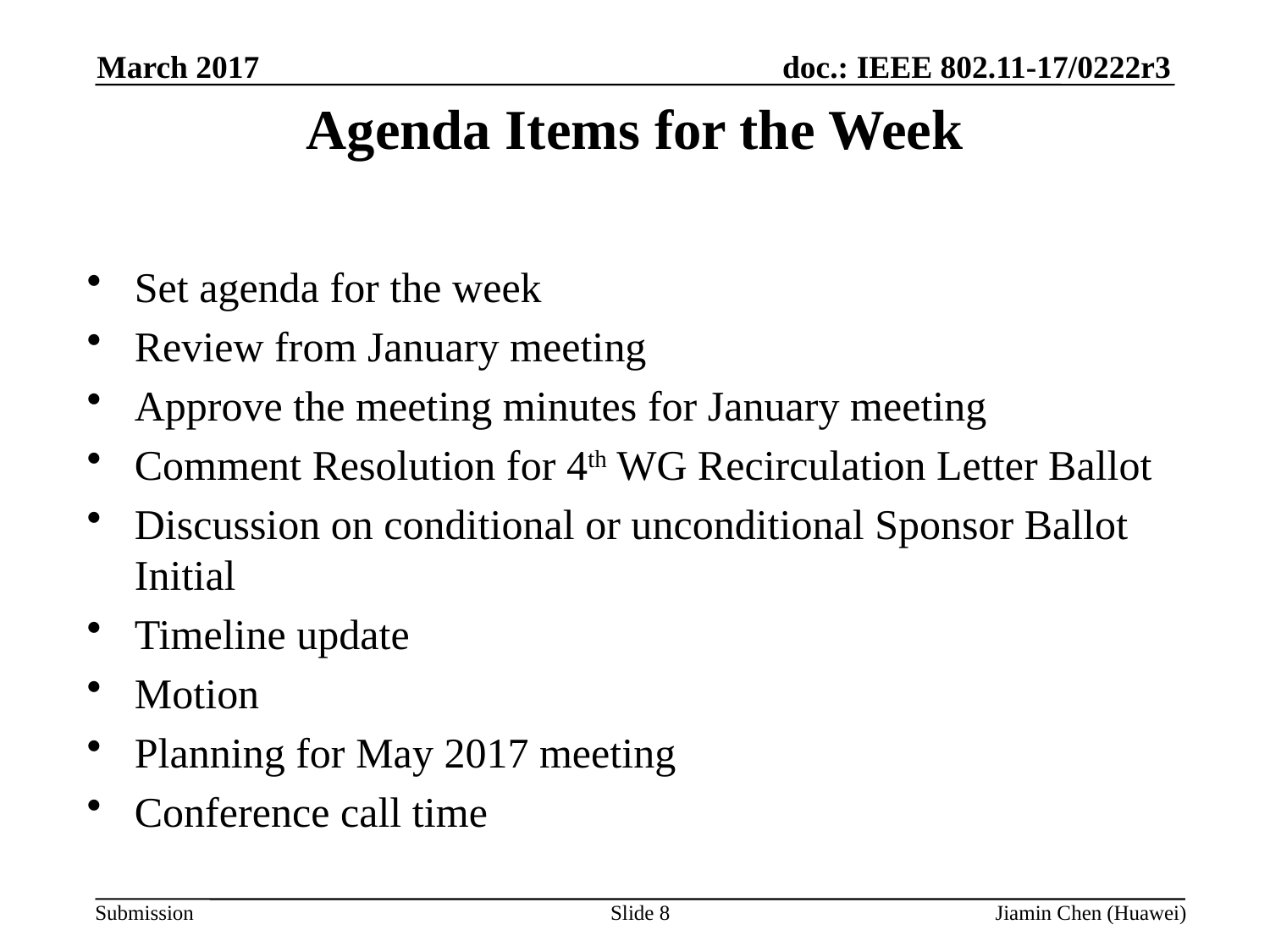

March 2017
# Agenda Items for the Week
Set agenda for the week
Review from January meeting
Approve the meeting minutes for January meeting
Comment Resolution for 4th WG Recirculation Letter Ballot
Discussion on conditional or unconditional Sponsor Ballot Initial
Timeline update
Motion
Planning for May 2017 meeting
Conference call time

Slide 8
Jiamin Chen (Huawei)